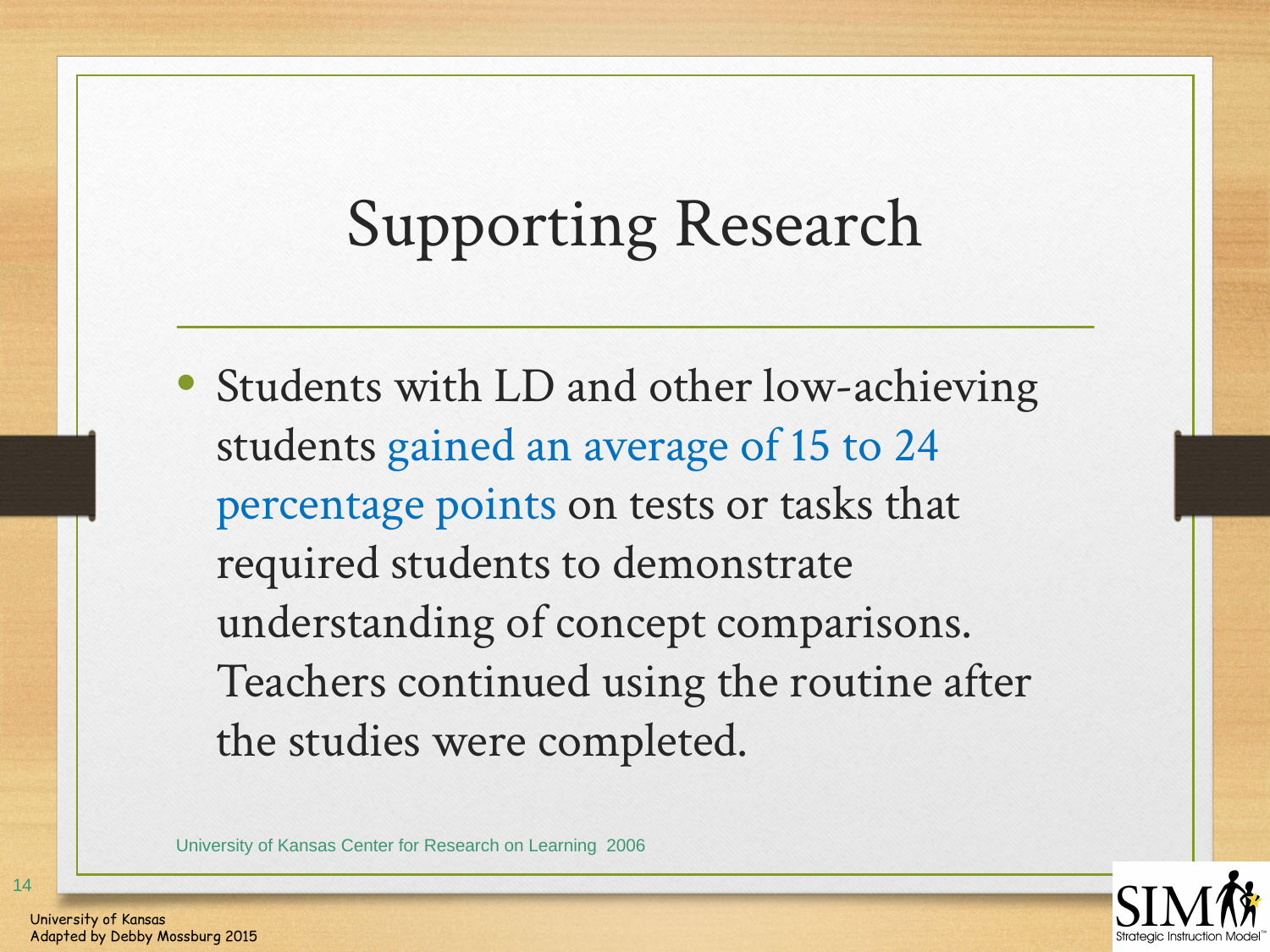

# Supporting Research
Students with LD and other low-achieving students gained an average of 15 to 24 percentage points on tests or tasks that required students to demonstrate understanding of concept comparisons. Teachers continued using the routine after the studies were completed.
University of Kansas Center for Research on Learning  2006
14